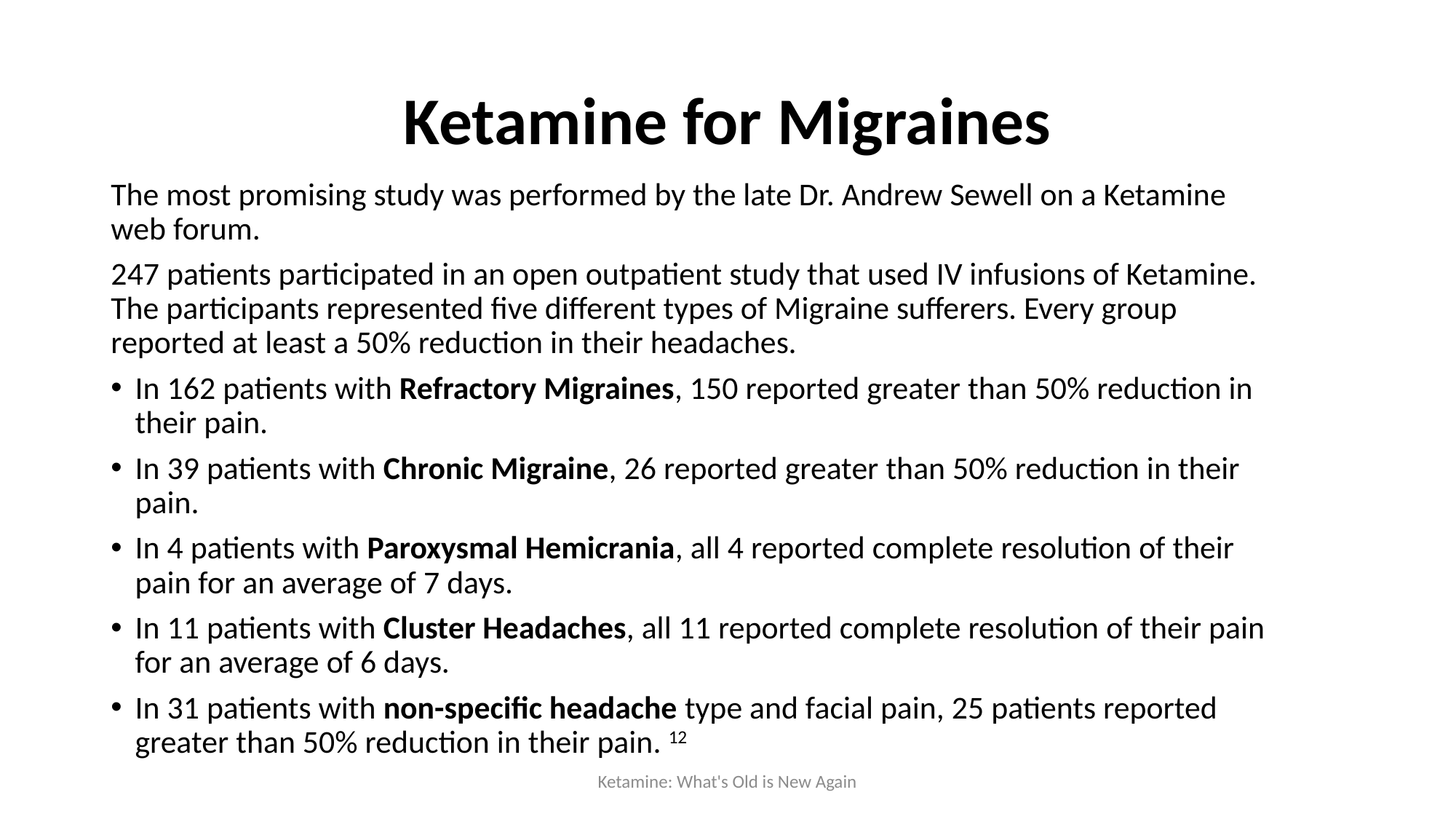

# Ketamine for Migraines
The most promising study was performed by the late Dr. Andrew Sewell on a Ketamine web forum.
247 patients participated in an open outpatient study that used IV infusions of Ketamine. The participants represented five different types of Migraine sufferers. Every group reported at least a 50% reduction in their headaches.
In 162 patients with Refractory Migraines, 150 reported greater than 50% reduction in their pain.
In 39 patients with Chronic Migraine, 26 reported greater than 50% reduction in their pain.
In 4 patients with Paroxysmal Hemicrania, all 4 reported complete resolution of their pain for an average of 7 days.
In 11 patients with Cluster Headaches, all 11 reported complete resolution of their pain for an average of 6 days.
In 31 patients with non-specific headache type and facial pain, 25 patients reported greater than 50% reduction in their pain. 12
Ketamine: What's Old is New Again